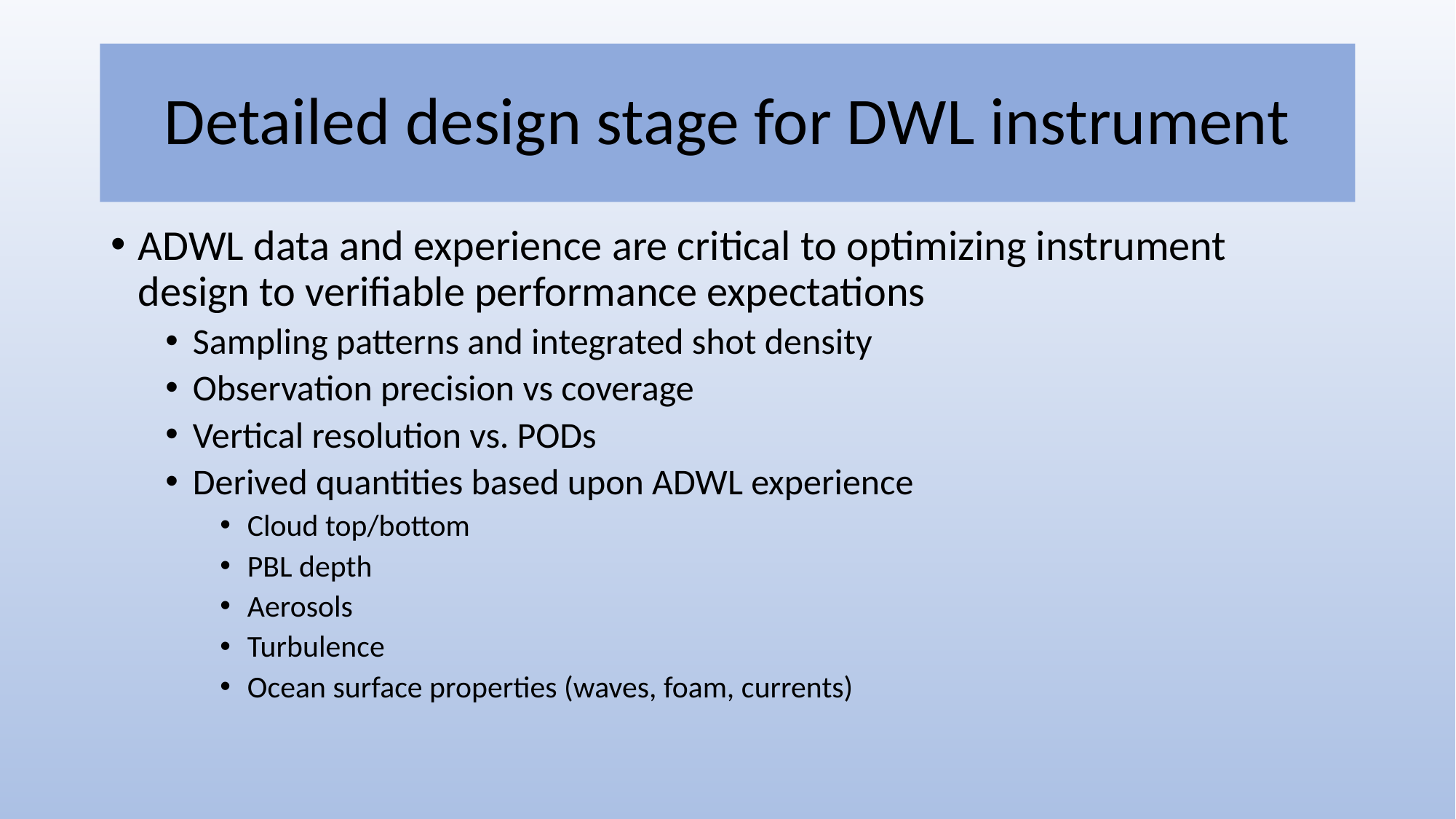

# Detailed design stage for DWL instrument
ADWL data and experience are critical to optimizing instrument design to verifiable performance expectations
Sampling patterns and integrated shot density
Observation precision vs coverage
Vertical resolution vs. PODs
Derived quantities based upon ADWL experience
Cloud top/bottom
PBL depth
Aerosols
Turbulence
Ocean surface properties (waves, foam, currents)